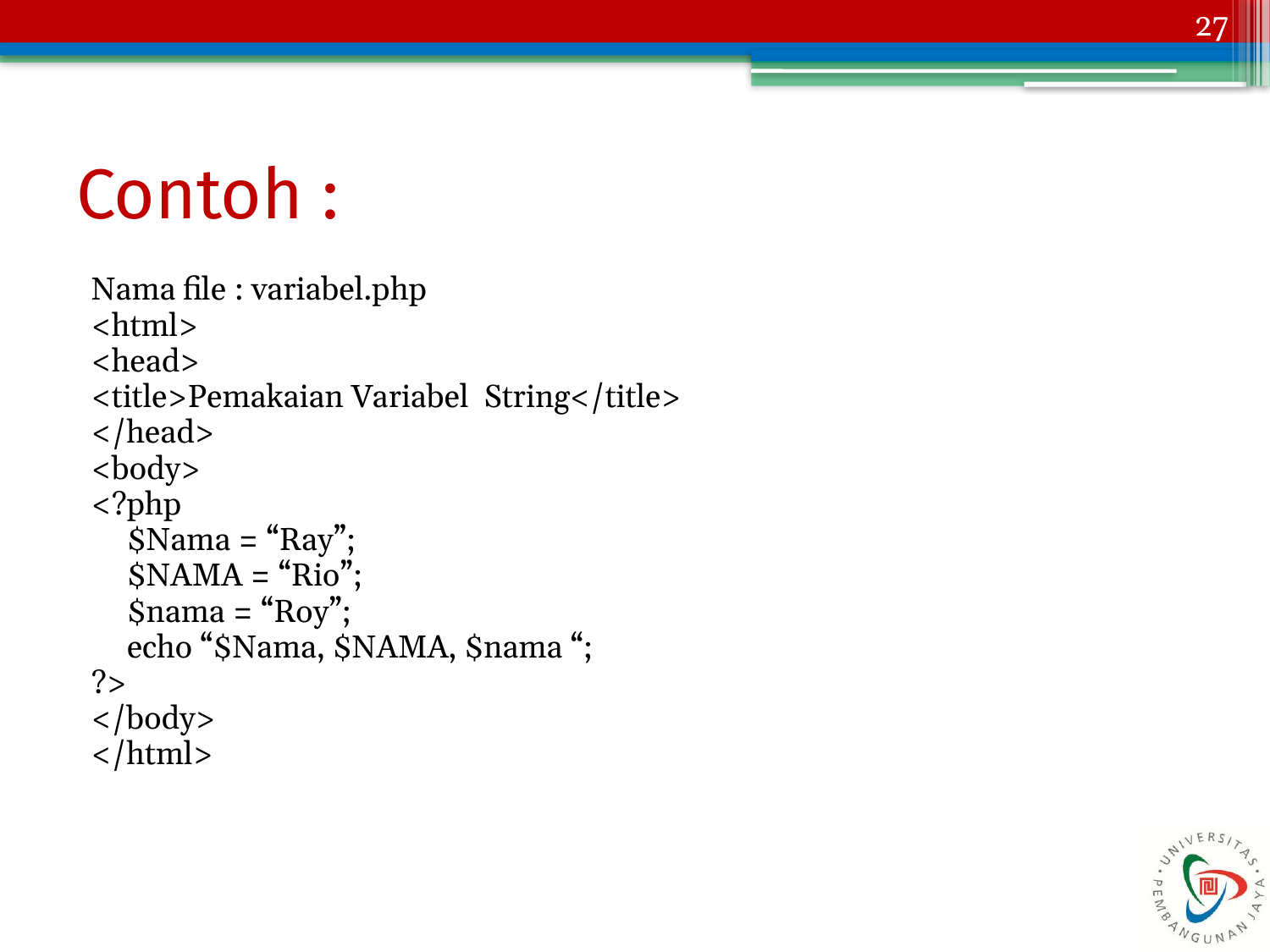

27
# Contoh :
Nama file : variabel.php
<html>
<head>
<title>Pemakaian Variabel  String</title>
</head>
<body>
<?php
	$Nama = “Ray”;
	$NAMA = “Rio”;
	$nama = “Roy”;
	echo “$Nama, $NAMA, $nama “;
?>
</body>
</html>